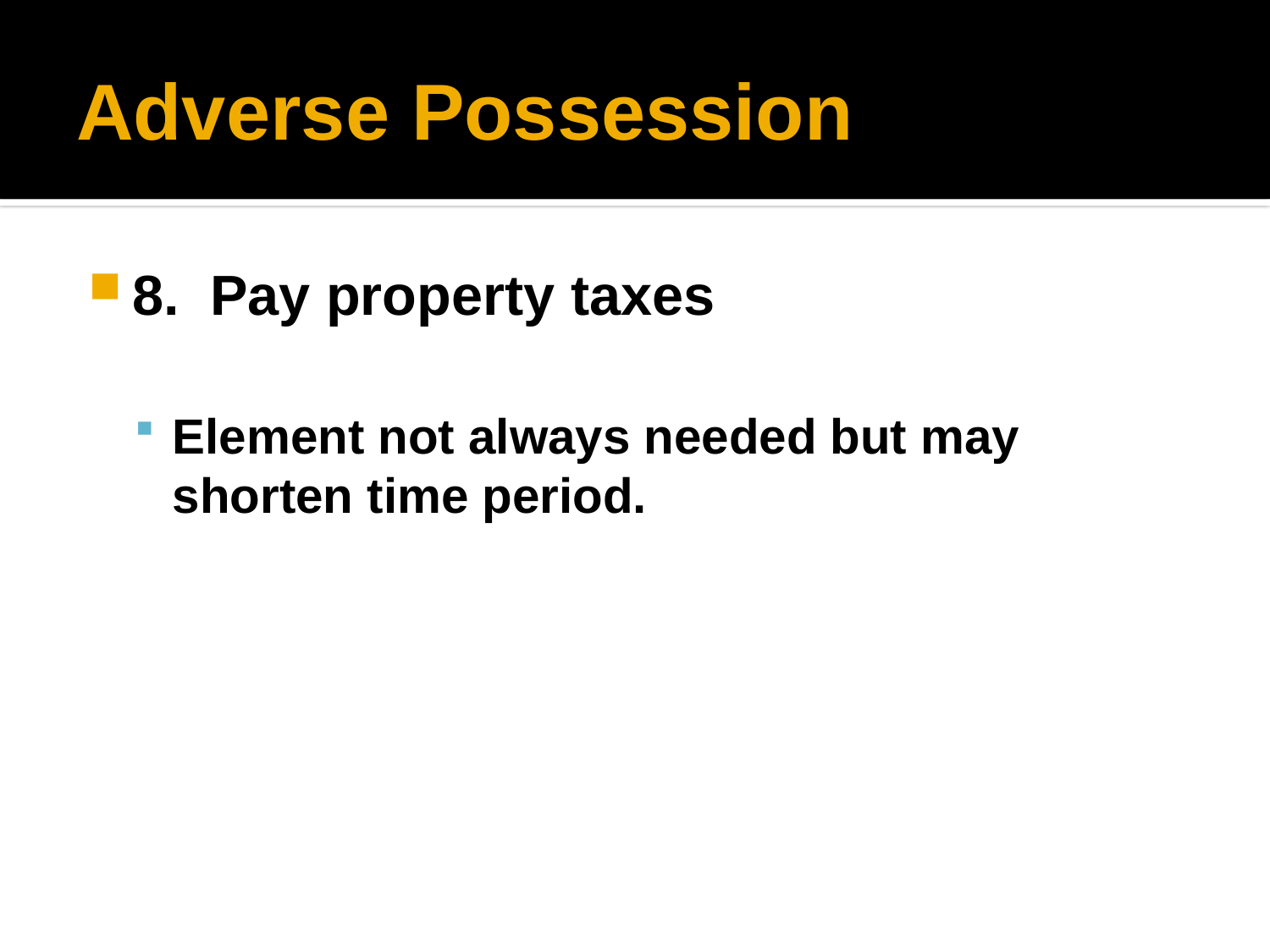

# Adverse Possession
8.  Pay property taxes

Element not always needed but may shorten time period.